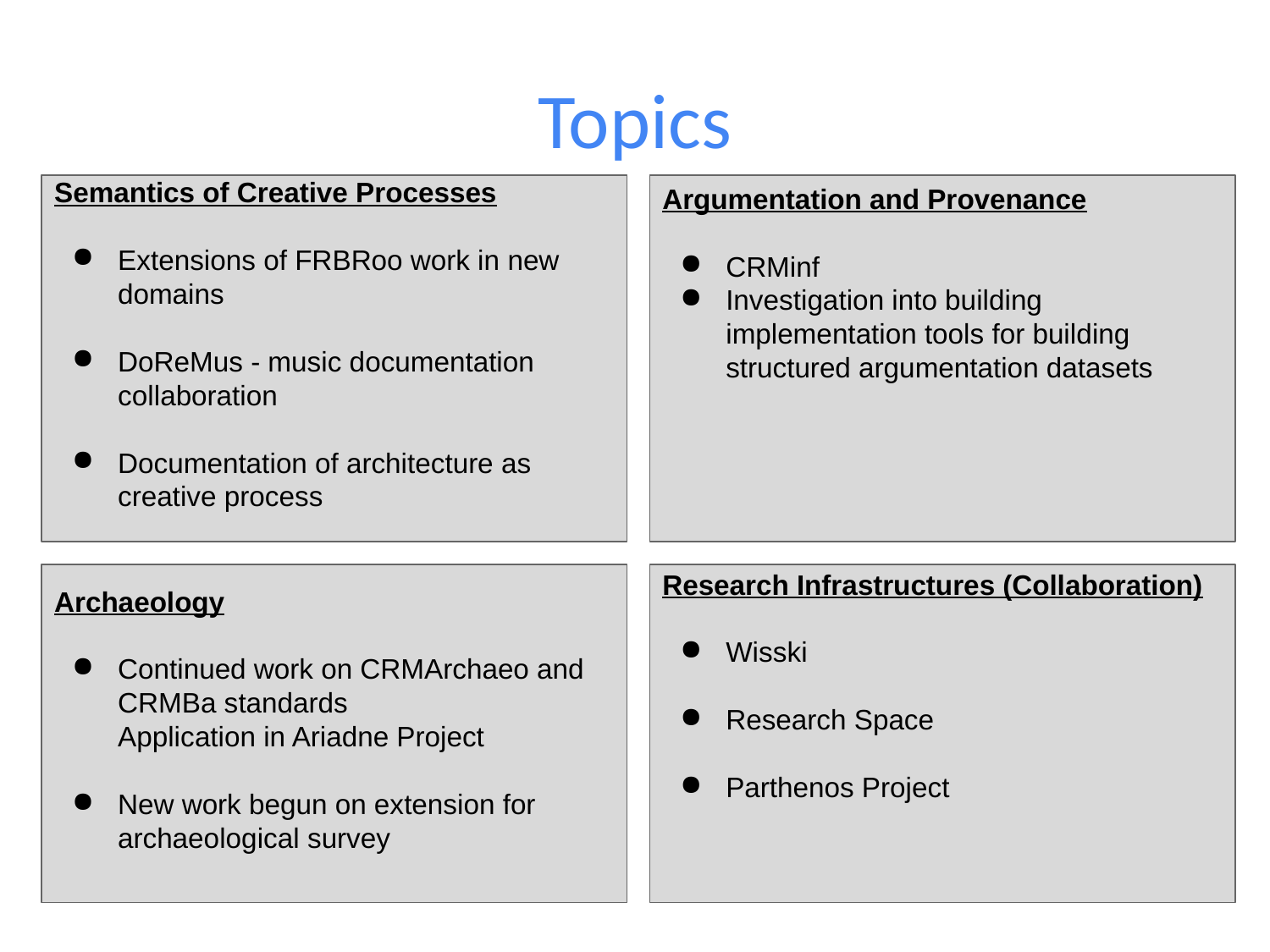

# Topics
Semantics of Creative Processes

Extensions of FRBRoo work in new domains

DoReMus - music documentation collaboration

Documentation of architecture as creative process

Argumentation and Provenance

CRMinf
Investigation into building implementation tools for building structured argumentation datasets

Archaeology

Continued work on CRMArchaeo and CRMBa standards
Application in Ariadne Project

New work begun on extension for archaeological survey

Research Infrastructures (Collaboration)

Wisski

Research Space

Parthenos Project